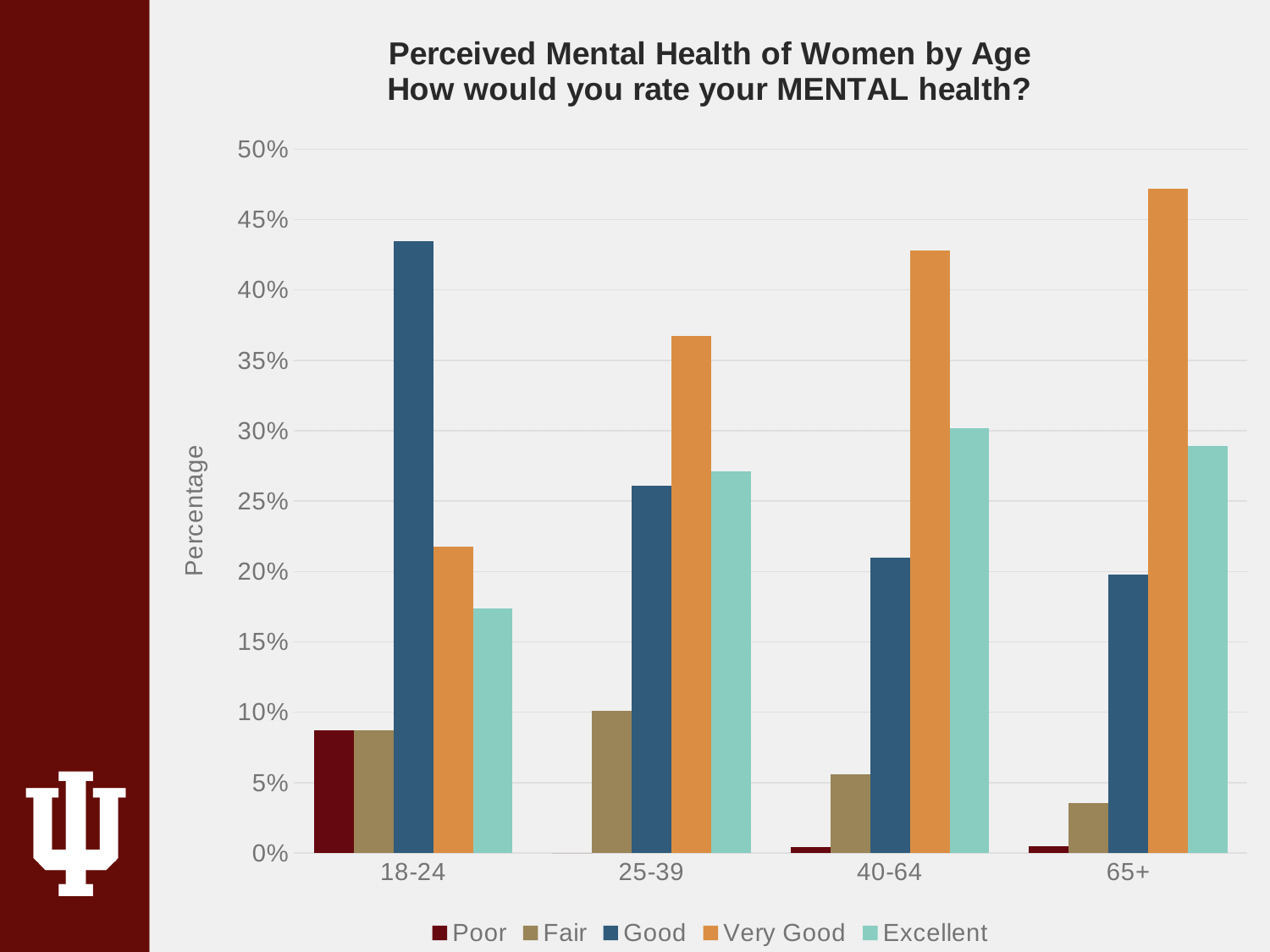

### Chart: Perceived Mental Health of Women by Age
How would you rate your MENTAL health?

| Category | Poor | Fair | Good | Very Good | Excellent |
|---|---|---|---|---|---|
| 18-24 | 0.087 | 0.087 | 0.4348 | 0.2174 | 0.1739 |
| 25-39 | 0.0 | 0.1008 | 0.2608 | 0.3674 | 0.271 |
| 40-64 | 0.0043 | 0.0562 | 0.2101 | 0.4278 | 0.3017 |
| 65+ | 0.0051 | 0.0355 | 0.198 | 0.4721 | 0.2893 |